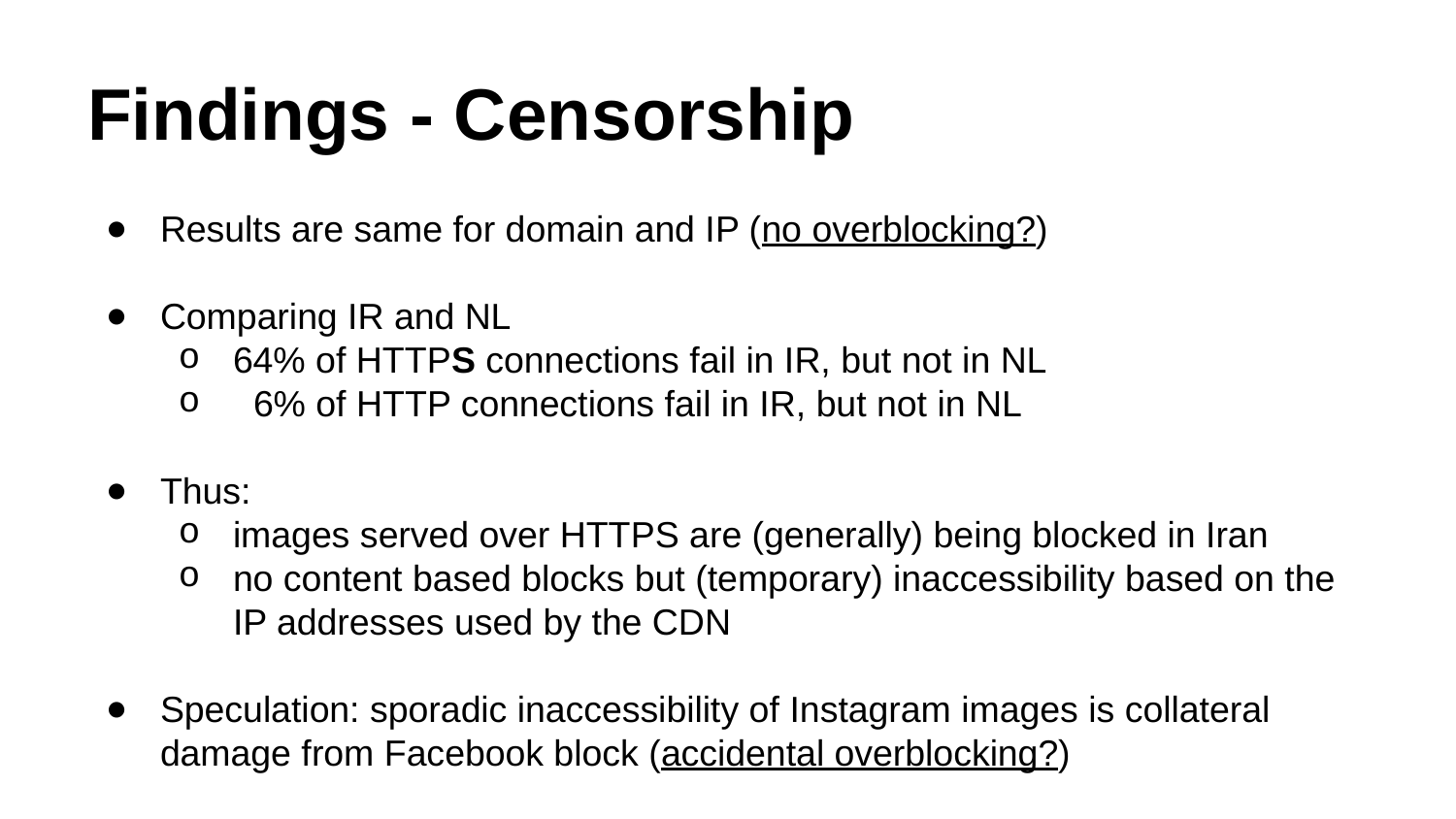

# Findings - Censorship
Results are same for domain and IP (no overblocking?)
Comparing IR and NL
64% of HTTPS connections fail in IR, but not in NL
  6% of HTTP connections fail in IR, but not in NL
Thus:
images served over HTTPS are (generally) being blocked in Iran
no content based blocks but (temporary) inaccessibility based on the IP addresses used by the CDN
Speculation: sporadic inaccessibility of Instagram images is collateral damage from Facebook block (accidental overblocking?)